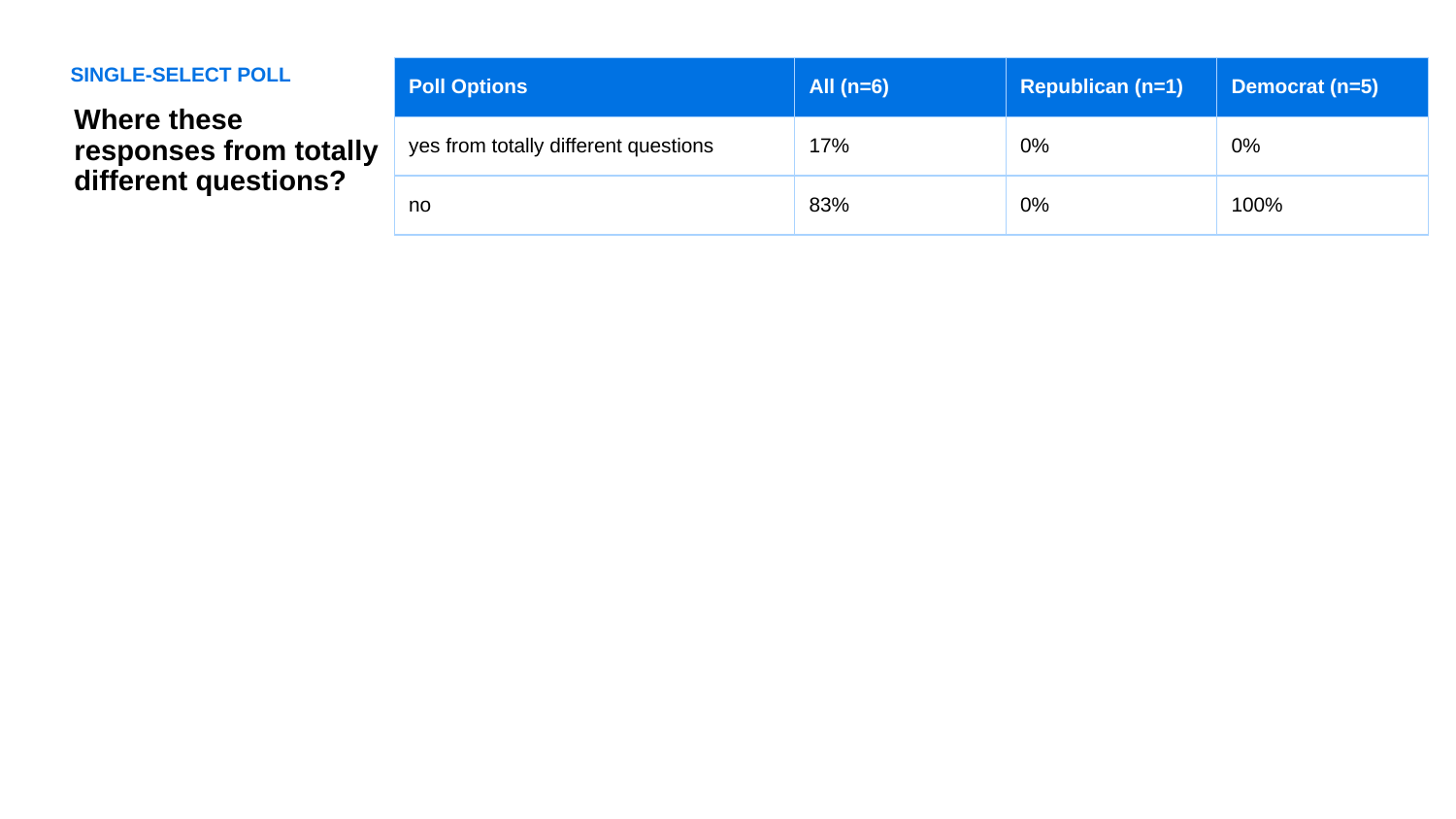

SINGLE-SELECT POLL
| Poll Options | All (n=6) | Republican (n=1) | Democrat (n=5) |
| --- | --- | --- | --- |
| yes from totally different questions | 17% | 0% | 0% |
| no | 83% | 0% | 100% |
Where these responses from totally different questions?